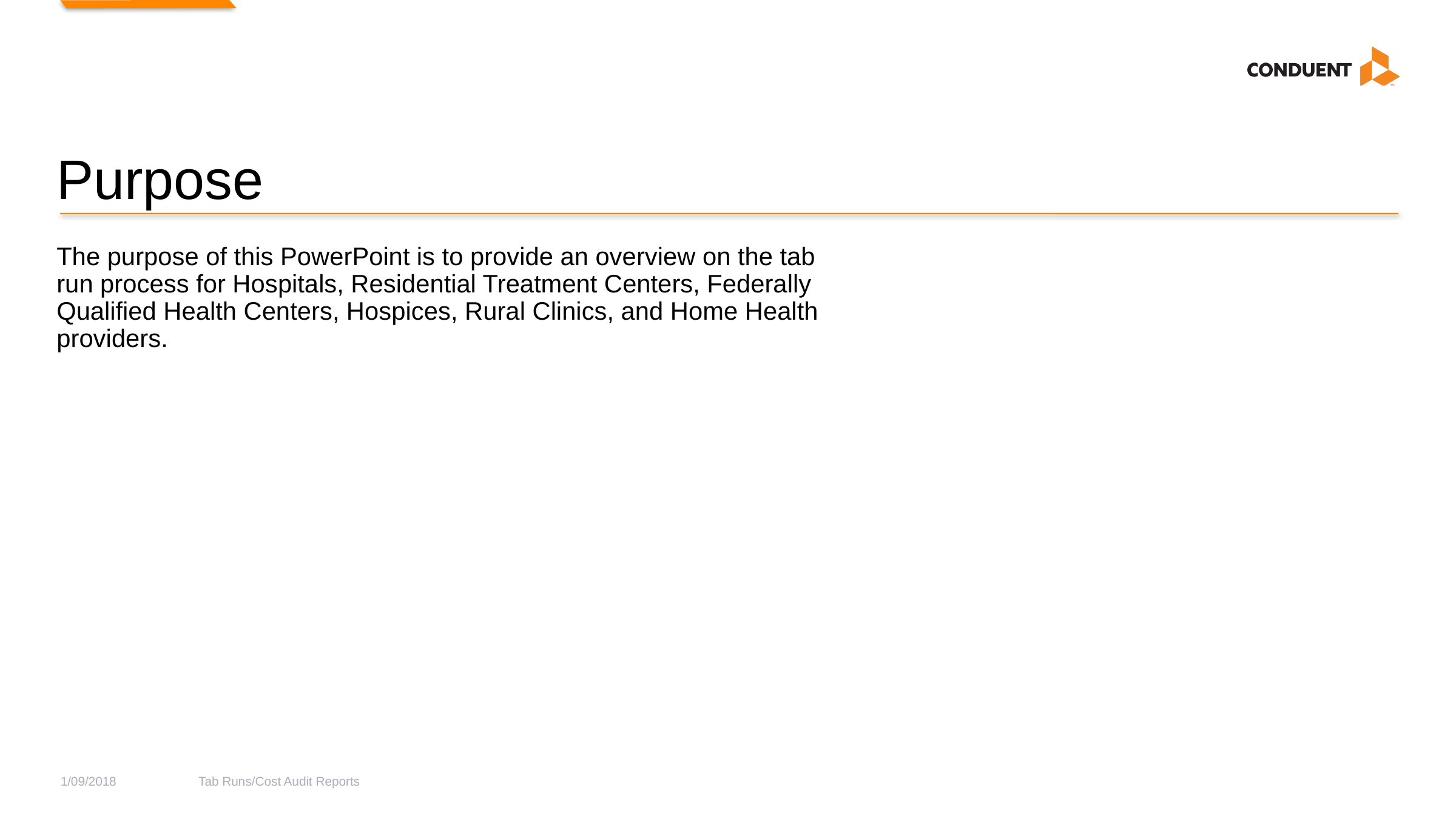

# Purpose
The purpose of this PowerPoint is to provide an overview on the tab run process for Hospitals, Residential Treatment Centers, Federally Qualified Health Centers, Hospices, Rural Clinics, and Home Health providers.
1/09/2018
Tab Runs/Cost Audit Reports